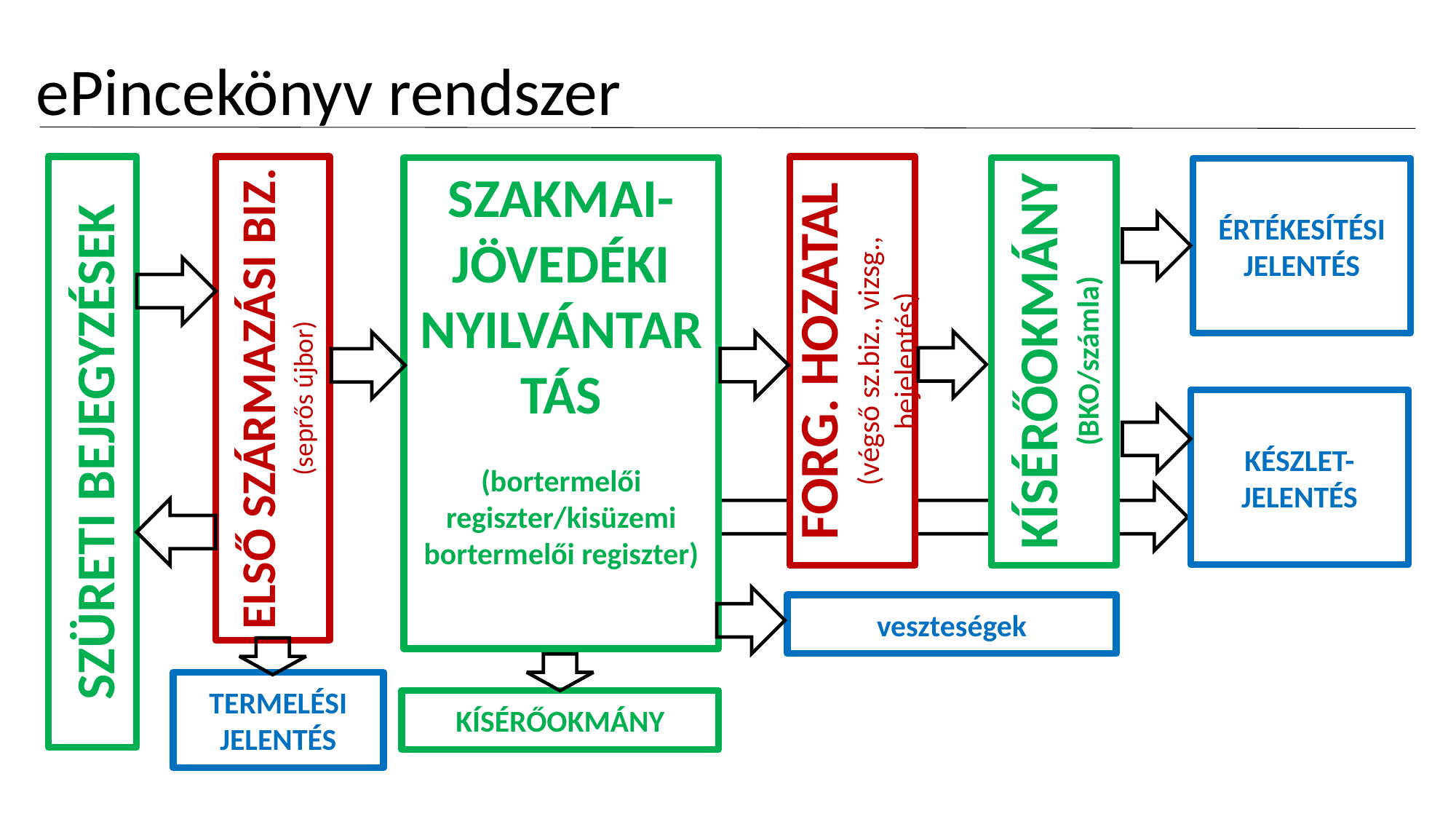

# ePincekönyv rendszer
SZÜRETI BEJEGYZÉSEK
ELSŐ SZÁRMAZÁSI BIZ.
(seprős újbor)
FORG. HOZATAL
(végső sz.biz., vizsg., bejelentés)
SZAKMAI-JÖVEDÉKI NYILVÁNTARTÁS

(bortermelői regiszter/kisüzemi bortermelői regiszter)

KÍSÉRŐOKMÁNY (BKO/számla)

ÉRTÉKESÍTÉSI JELENTÉS

KÉSZLET-JELENTÉS

veszteségek

KÍSÉRŐOKMÁNY

TERMELÉSI JELENTÉS